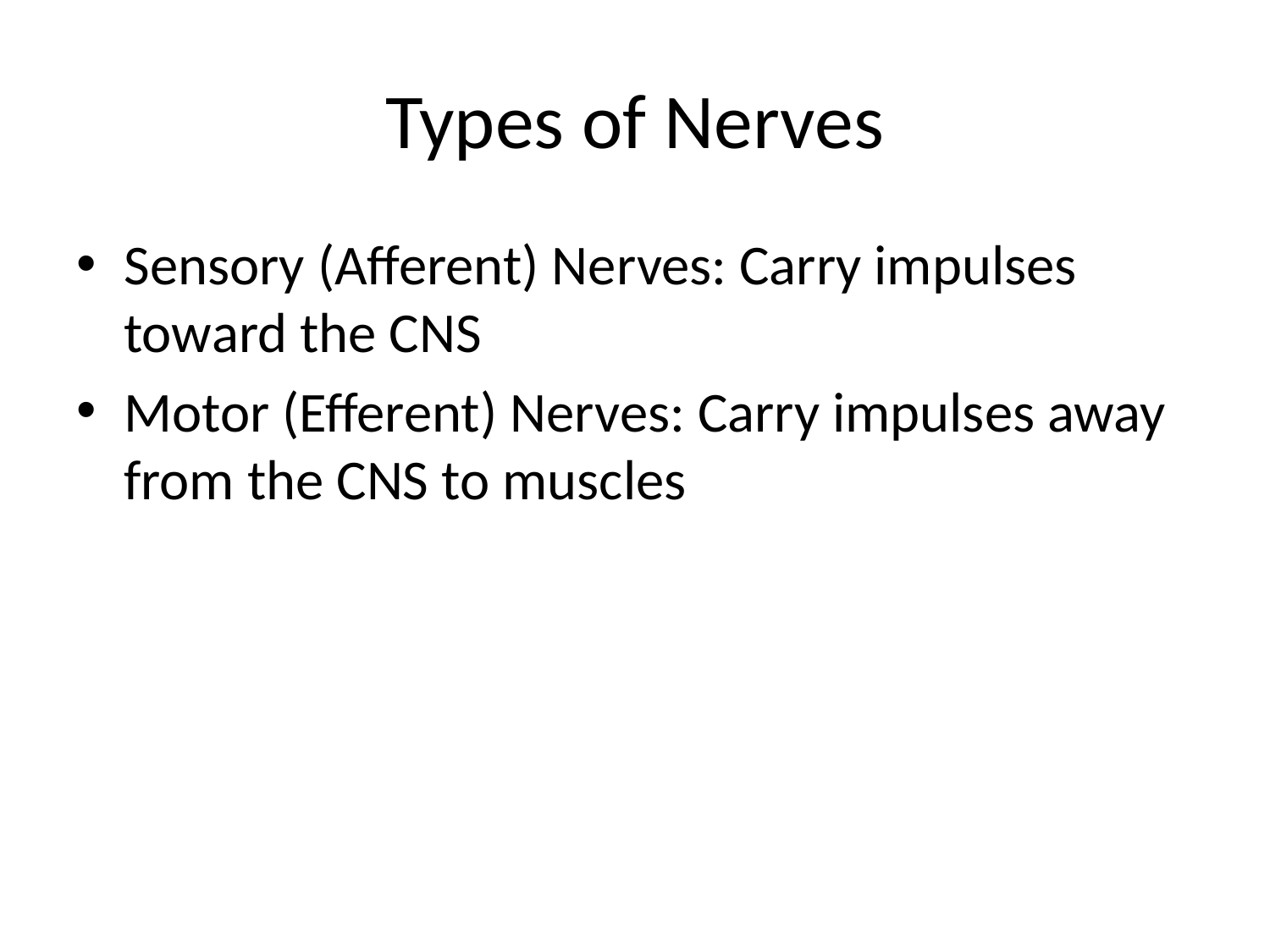

# Types of Nerves
Sensory (Afferent) Nerves: Carry impulses toward the CNS
Motor (Efferent) Nerves: Carry impulses away from the CNS to muscles